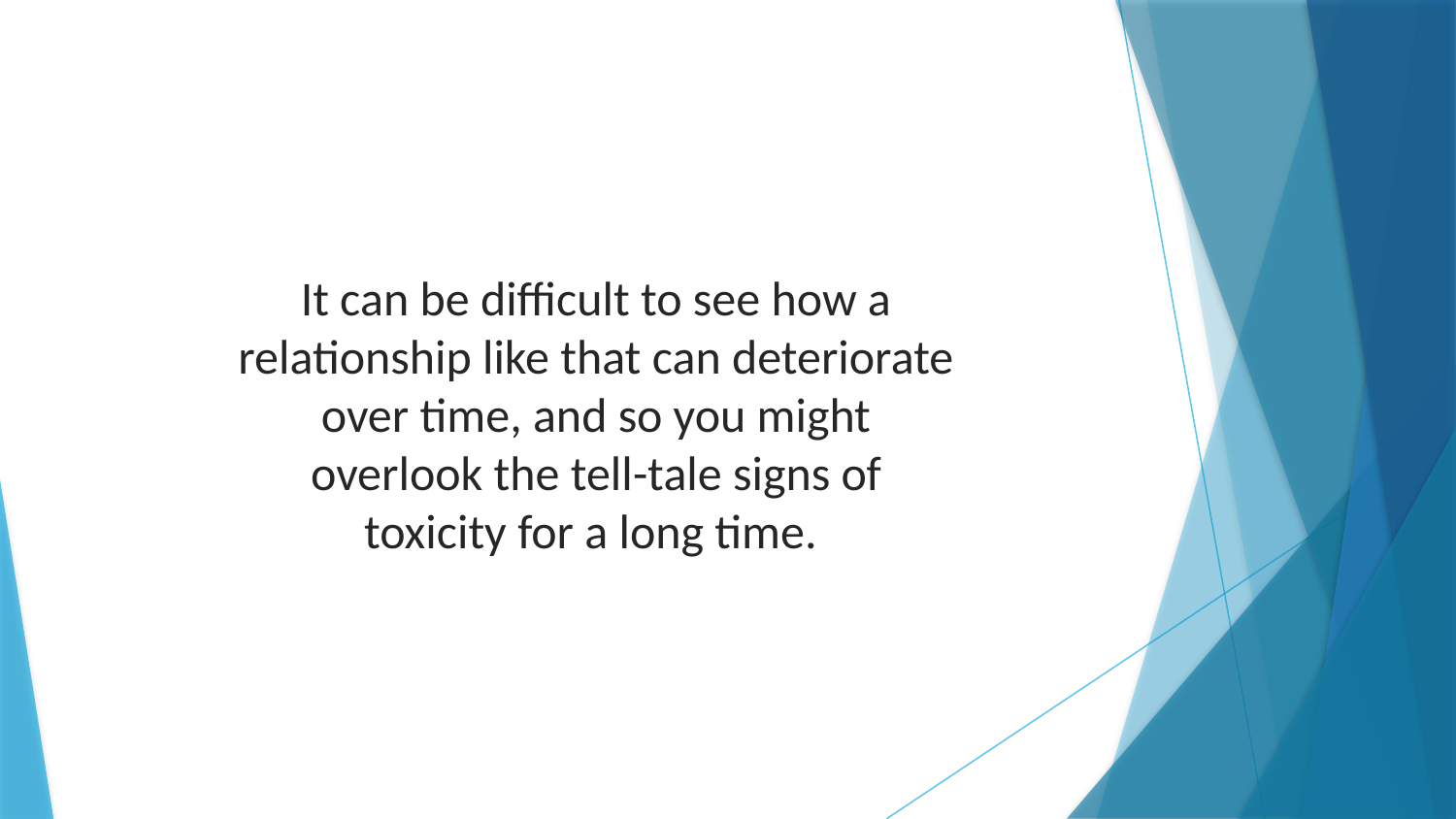

It can be difficult to see how a relationship like that can deteriorate over time, and so you might overlook the tell-tale signs of toxicity for a long time.